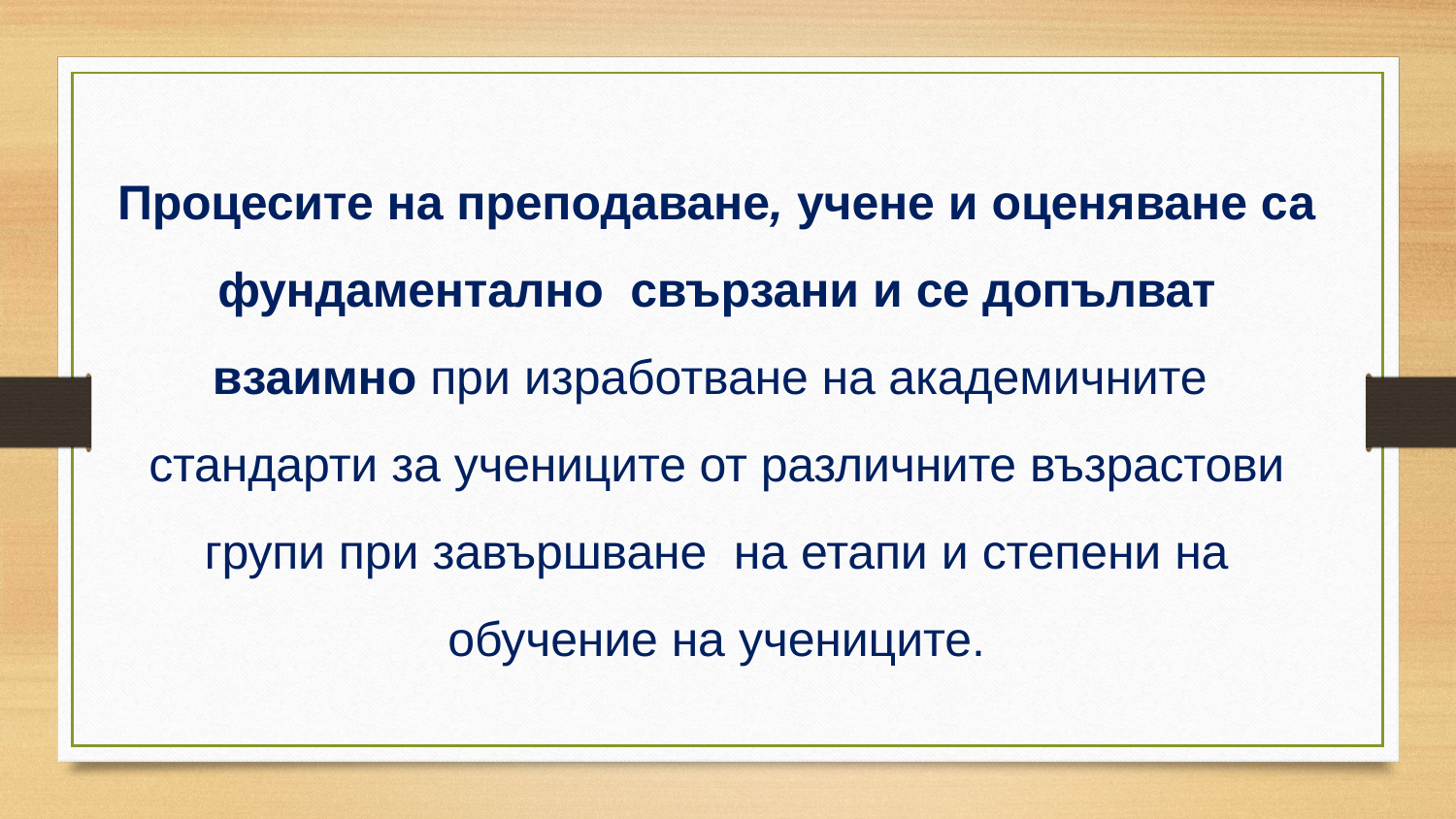

Процесите на преподаване, учене и оценяване са фундаментално  свързани и се допълват взаимно при изработване на академичните  стандарти за учениците от различните възрастови групи при завършване  на етапи и степени на обучение на учениците.